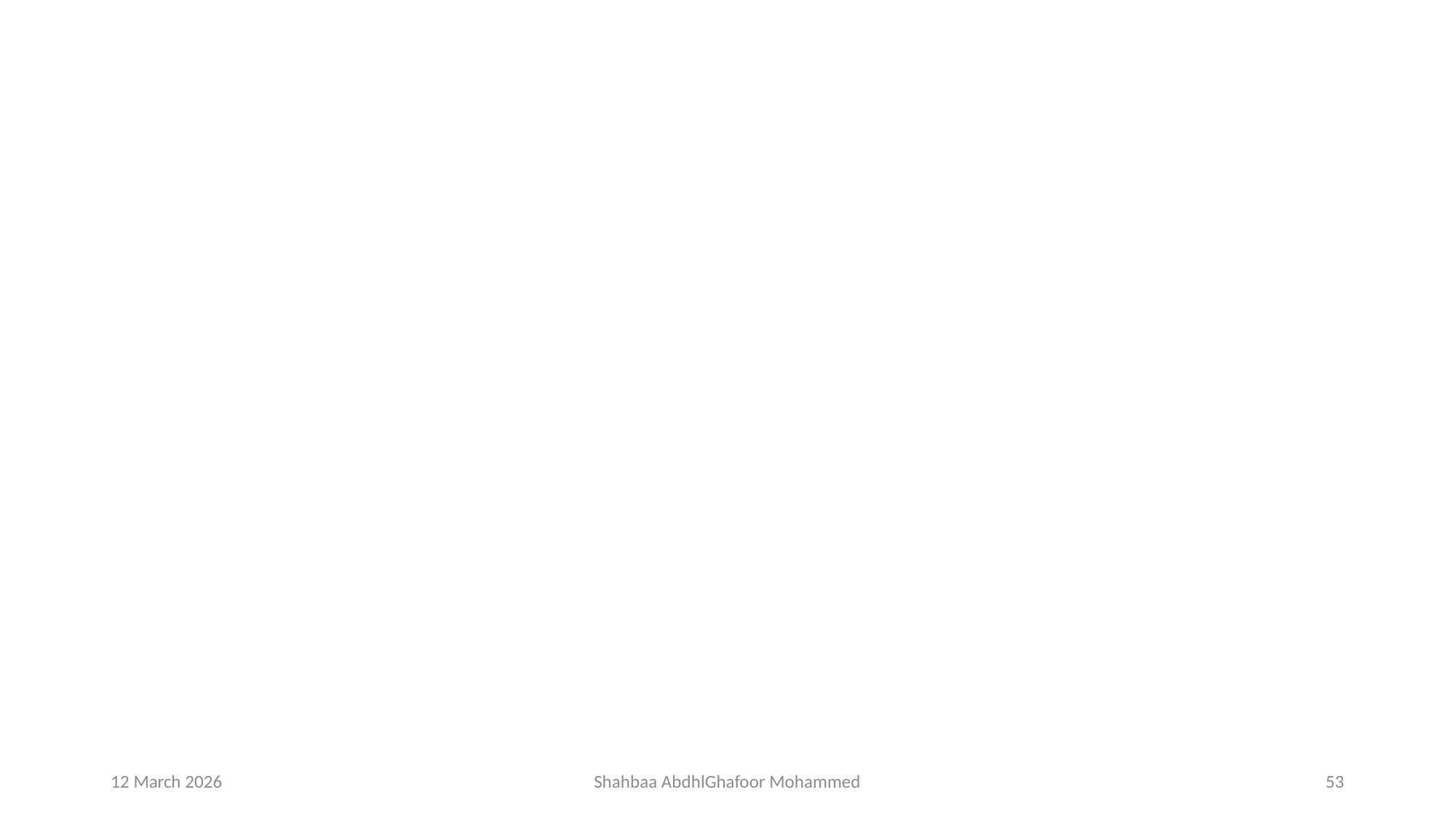

12 March 2026
Shahbaa AbdhlGhafoor Mohammed
53